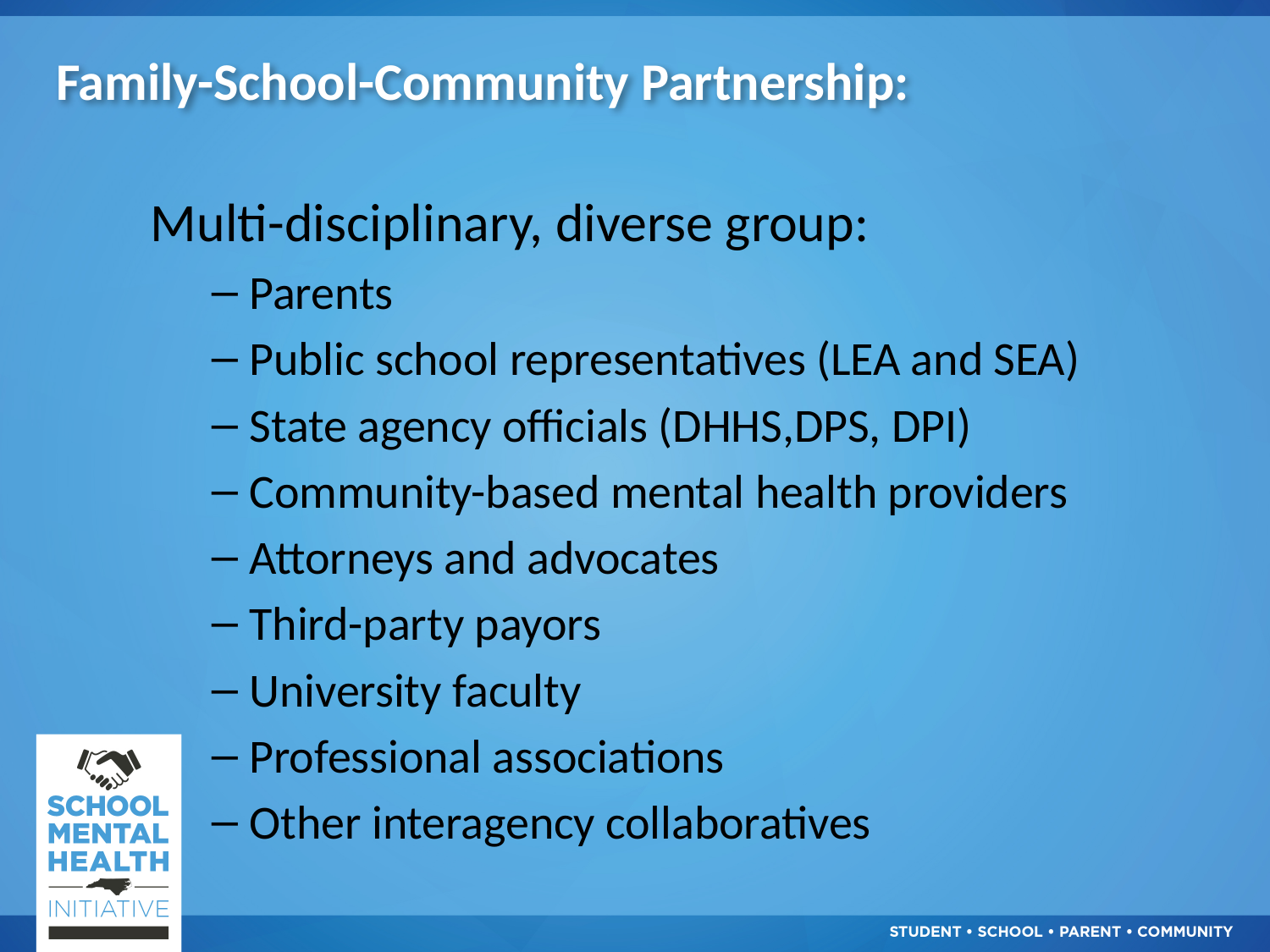

# Family-School-Community Partnership:
Multi-disciplinary, diverse group:
Parents
Public school representatives (LEA and SEA)
State agency officials (DHHS,DPS, DPI)
Community-based mental health providers
Attorneys and advocates
Third-party payors
University faculty
Professional associations
Other interagency collaboratives